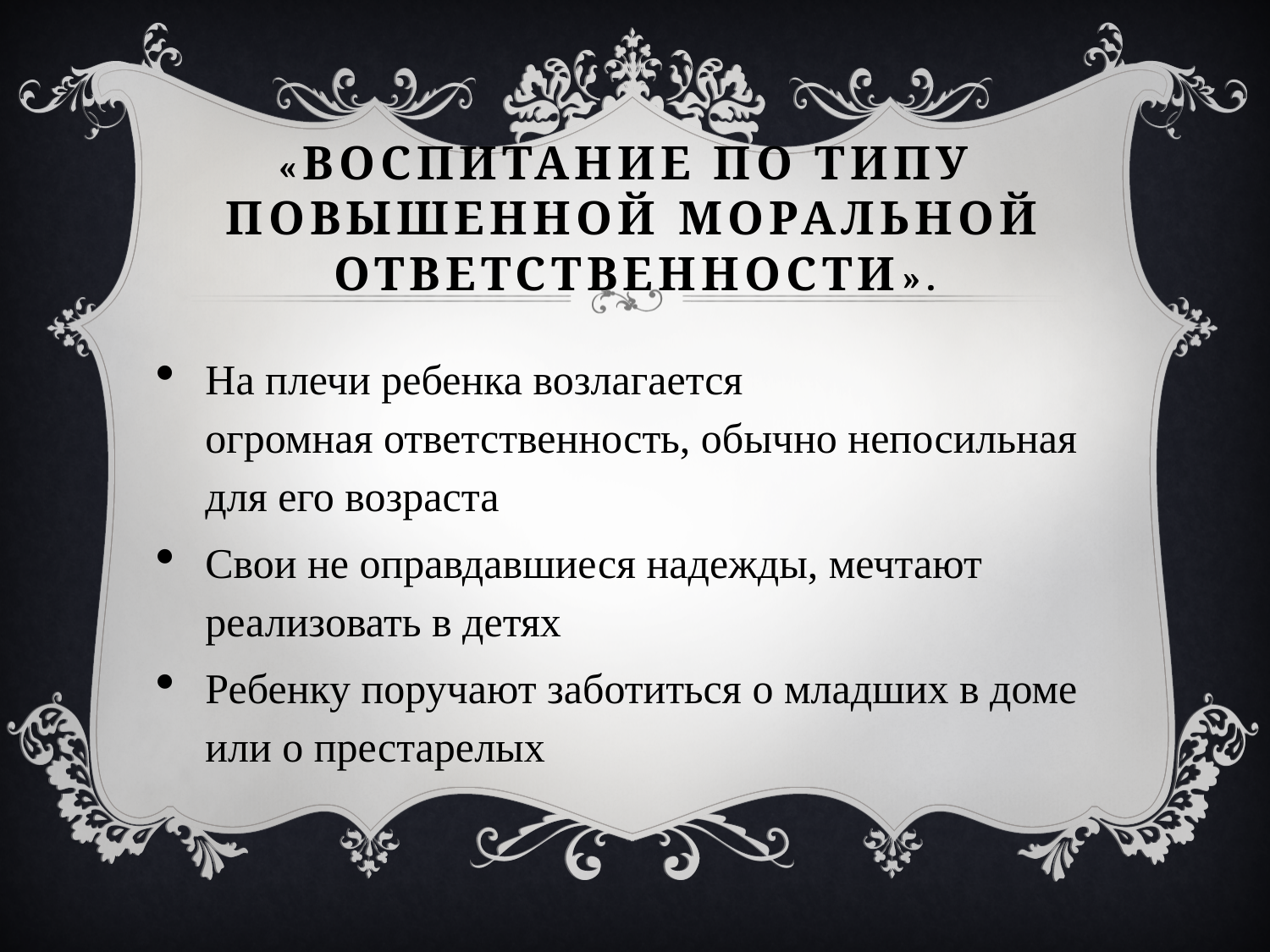

# «Воспитание по типу повышенной моральной ответственности».
На плечи ребенка возлагается огромная ответственность, обычно непосильная для его возраста
Свои не оправдавшиеся надежды, мечтают реализовать в детях
Ребенку поручают заботиться о младших в доме или о престарелых